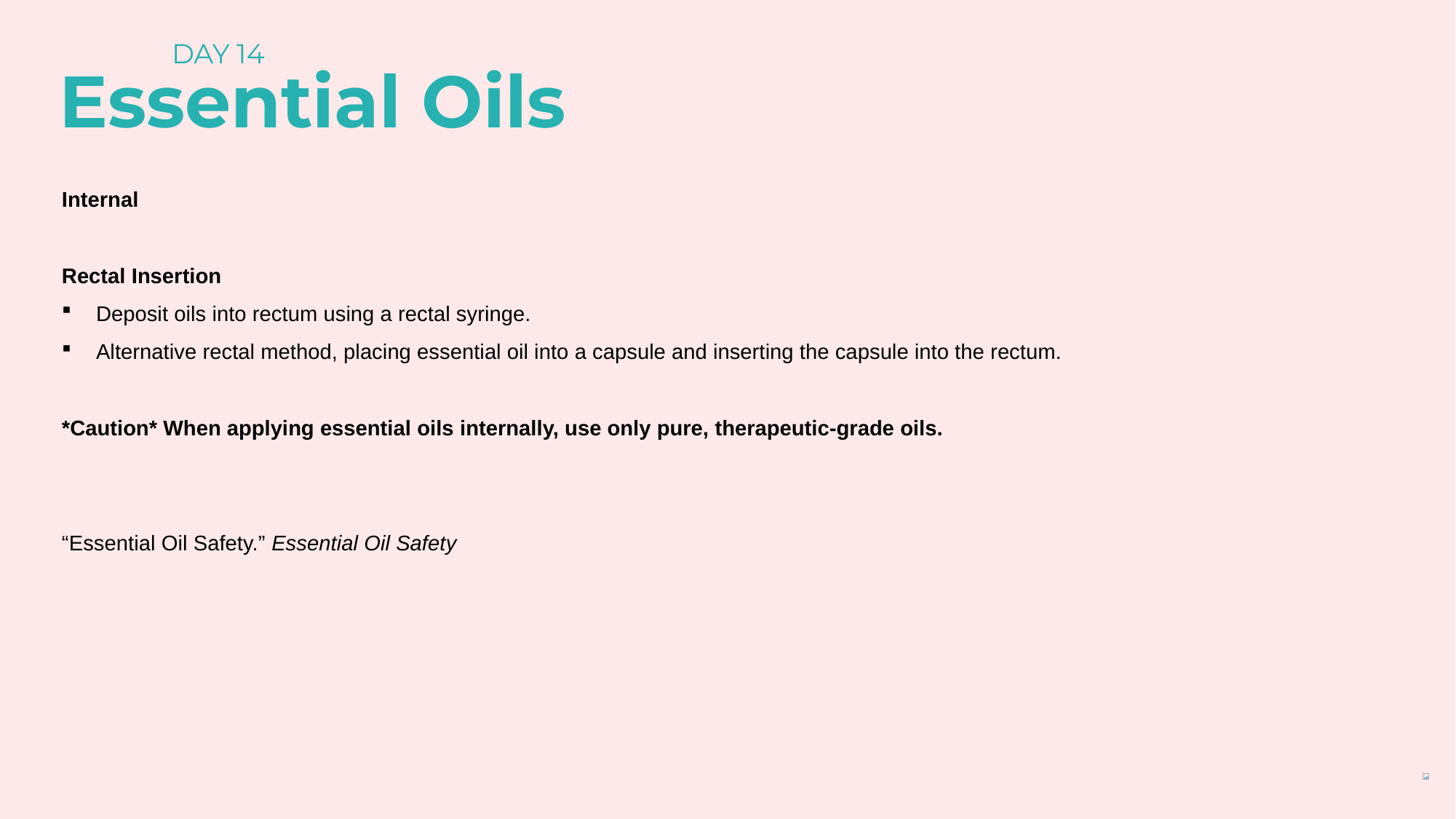

DAY 14
Essential Oils
Internal

Rectal Insertion
Deposit oils into rectum using a rectal syringe.
Alternative rectal method, placing essential oil into a capsule and inserting the capsule into the rectum.

*Caution* When applying essential oils internally, use only pure, therapeutic-grade oils.

“Essential Oil Safety.” Essential Oil Safety